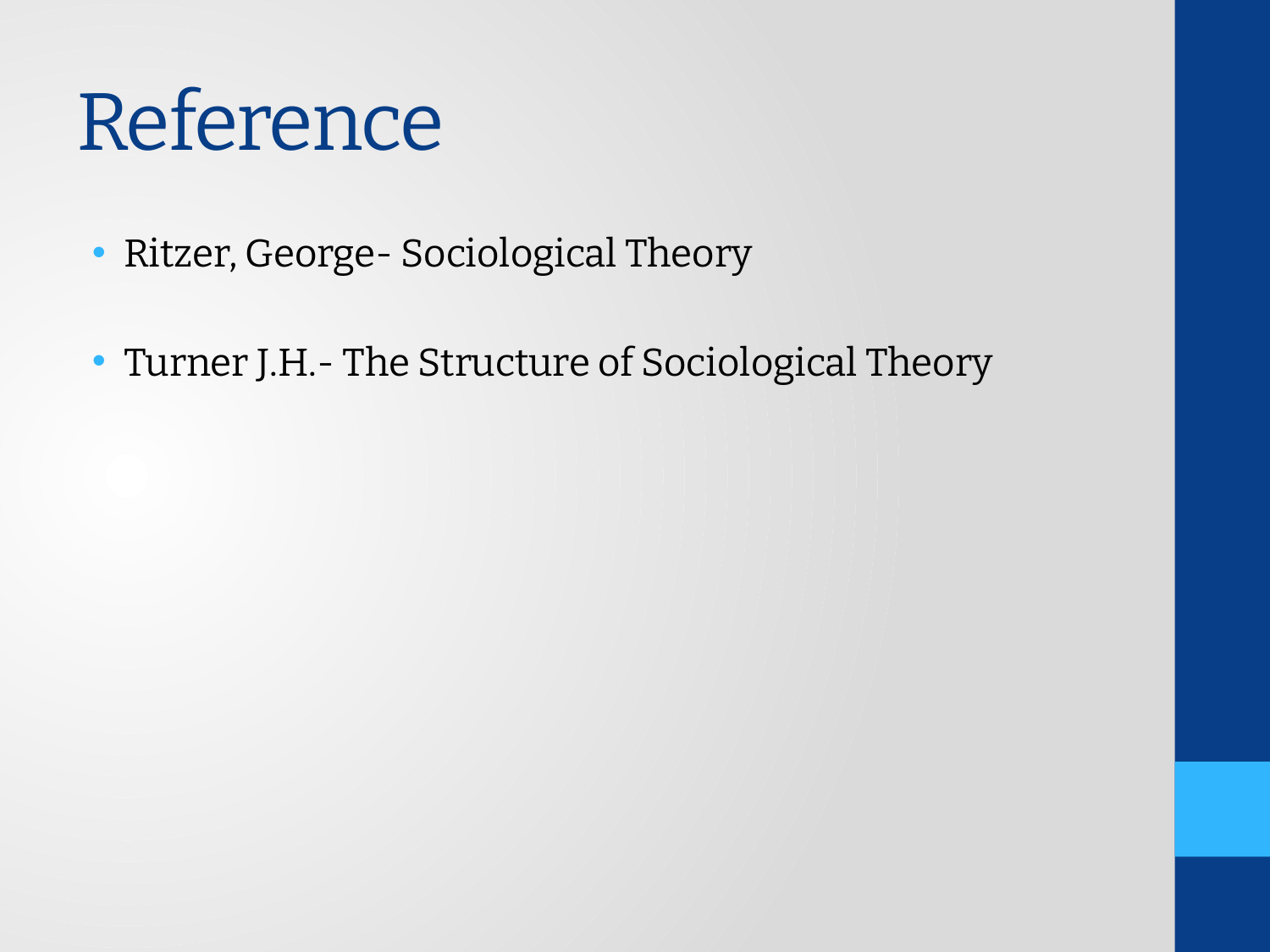

# Reference
Ritzer, George- Sociological Theory

Turner J.H.- The Structure of Sociological Theory